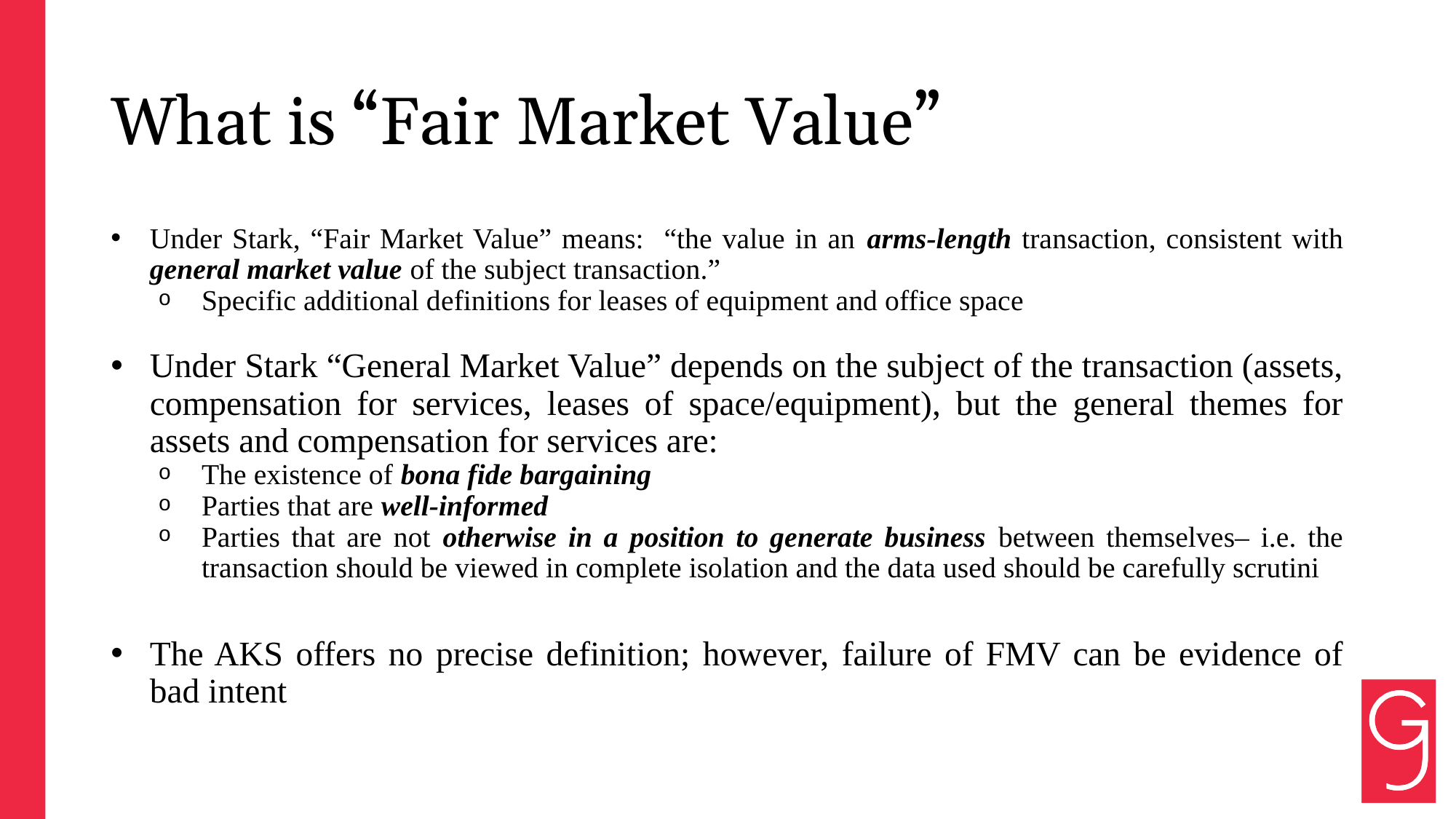

# What is “Fair Market Value”
Under Stark, “Fair Market Value” means:  “the value in an arms-length transaction, consistent with general market value of the subject transaction.”
Specific additional definitions for leases of equipment and office space

Under Stark “General Market Value” depends on the subject of the transaction (assets, compensation for services, leases of space/equipment), but the general themes for assets and compensation for services are:
The existence of bona fide bargaining
Parties that are well-informed
Parties that are not otherwise in a position to generate business between themselves– i.e. the transaction should be viewed in complete isolation and the data used should be carefully scrutini

The AKS offers no precise definition; however, failure of FMV can be evidence of bad intent